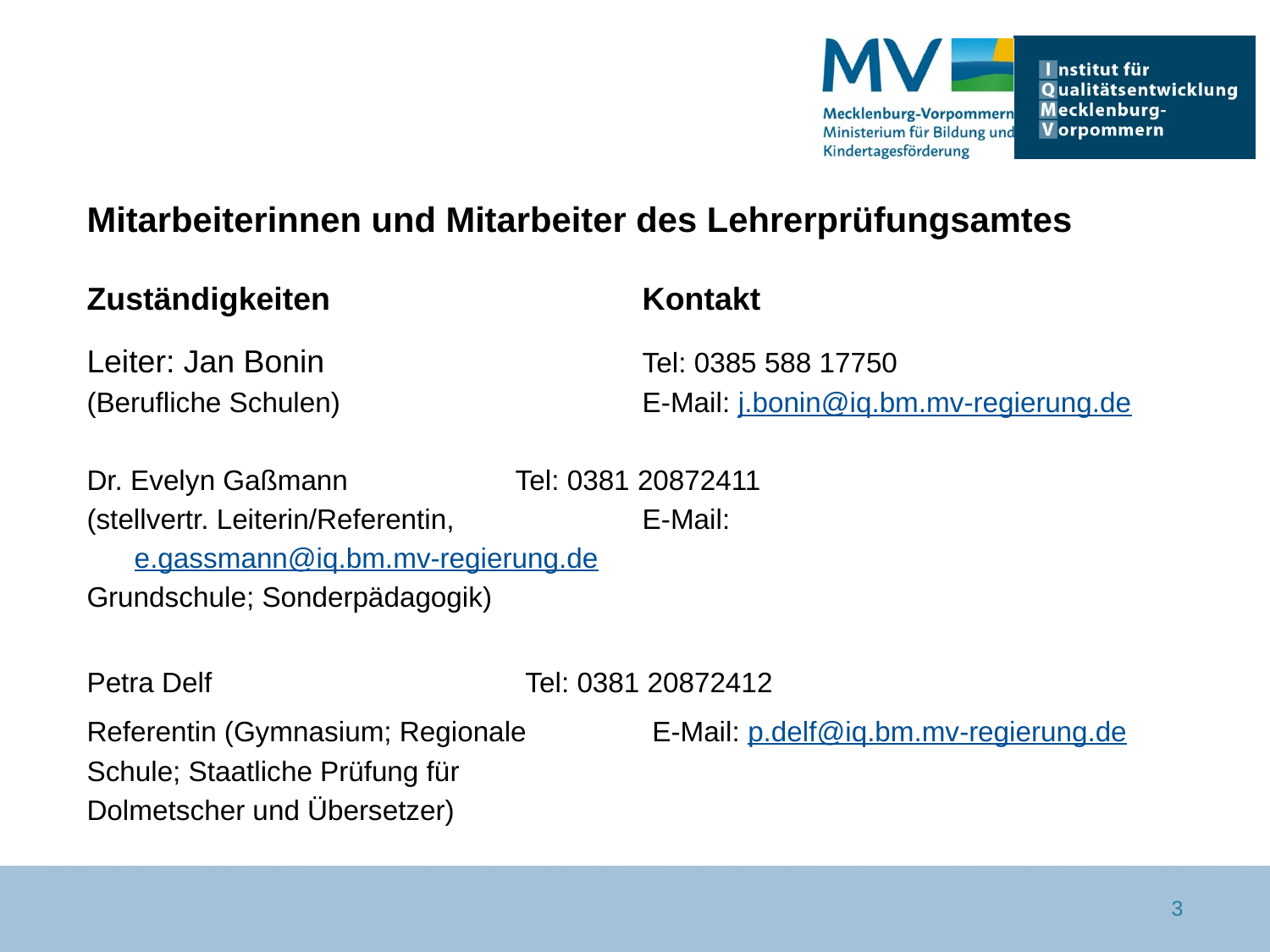

# Mitarbeiterinnen und Mitarbeiter des Lehrerprüfungsamtes
Zuständigkeiten			Kontakt

Leiter: Jan Bonin 			Tel: 0385 588 17750
(Berufliche Schulen)			E-Mail: j.bonin@iq.bm.mv-regierung.de

Dr. Evelyn Gaßmann		Tel: 0381 20872411
(stellvertr. Leiterin/Referentin,	 	E-Mail: e.gassmann@iq.bm.mv-regierung.de
Grundschule; Sonderpädagogik)

Petra Delf 			 Tel: 0381 20872412
Referentin (Gymnasium; Regionale 	 E-Mail: p.delf@iq.bm.mv-regierung.de
Schule; Staatliche Prüfung für
Dolmetscher und Übersetzer)

3